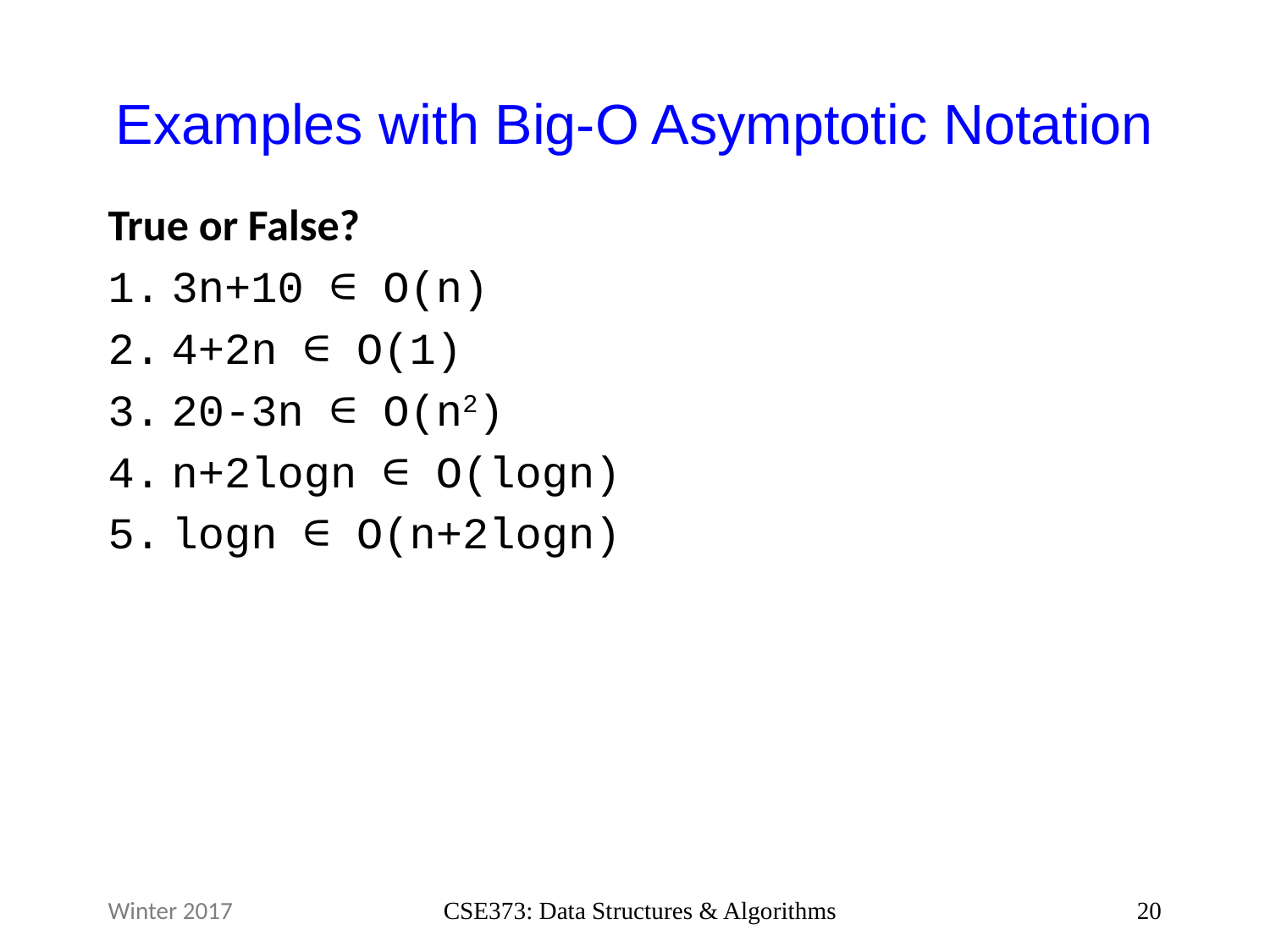

# Examples with Big-O Asymptotic Notation
True or False?
3n+10 ∈ O(n)
4+2n ∈ O(1)
20-3n ∈ O(n2)
n+2logn ∈ O(logn)
logn ∈ O(n+2logn)
Winter 2017
CSE373: Data Structures & Algorithms
20